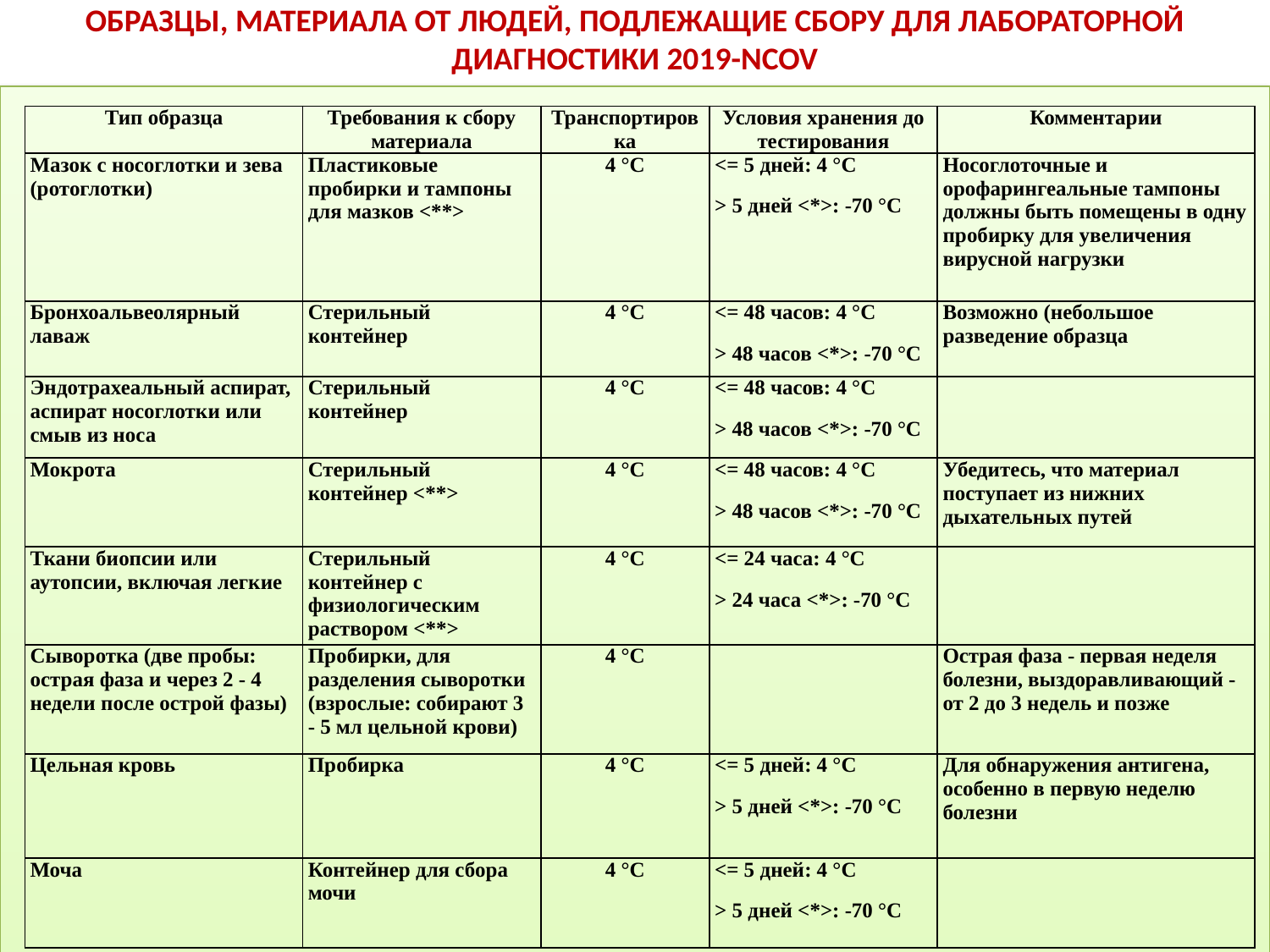

# ОБРАЗЦЫ, МАТЕРИАЛА ОТ ЛЮДЕЙ, ПОДЛЕЖАЩИЕ СБОРУ ДЛЯ ЛАБОРАТОРНОЙ ДИАГНОСТИКИ 2019-NCOV

| Тип образца | Требования к сбору материала | Транспортировка | Условия хранения до тестирования | Комментарии |
| --- | --- | --- | --- | --- |
| Мазок с носоглотки и зева (ротоглотки) | Пластиковые пробирки и тампоны для мазков <\*\*> | 4 °C | <= 5 дней: 4 °C > 5 дней <\*>: -70 °C | Носоглоточные и орофарингеальные тампоны должны быть помещены в одну пробирку для увеличения вирусной нагрузки |
| Бронхоальвеолярный лаваж | Стерильный контейнер | 4 °C | <= 48 часов: 4 °C > 48 часов <\*>: -70 °C | Возможно (небольшое разведение образца |
| Эндотрахеальный аспират, аспират носоглотки или смыв из носа | Стерильный контейнер | 4 °C | <= 48 часов: 4 °C > 48 часов <\*>: -70 °C |  |
| Мокрота | Стерильный контейнер <\*\*> | 4 °C | <= 48 часов: 4 °C > 48 часов <\*>: -70 °C | Убедитесь, что материал поступает из нижних дыхательных путей |
| Ткани биопсии или аутопсии, включая легкие | Стерильный контейнер с физиологическим раствором <\*\*> | 4 °C | <= 24 часа: 4 °C > 24 часа <\*>: -70 °C |  |
| Сыворотка (две пробы: острая фаза и через 2 - 4 недели после острой фазы) | Пробирки, для разделения сыворотки (взрослые: собирают 3 - 5 мл цельной крови) | 4 °C |  | Острая фаза - первая неделя болезни, выздоравливающий - от 2 до 3 недель и позже |
| Цельная кровь | Пробирка | 4 °C | <= 5 дней: 4 °C > 5 дней <\*>: -70 °C | Для обнаружения антигена, особенно в первую неделю болезни |
| Моча | Контейнер для сбора мочи | 4 °C | <= 5 дней: 4 °C > 5 дней <\*>: -70 °C |  |